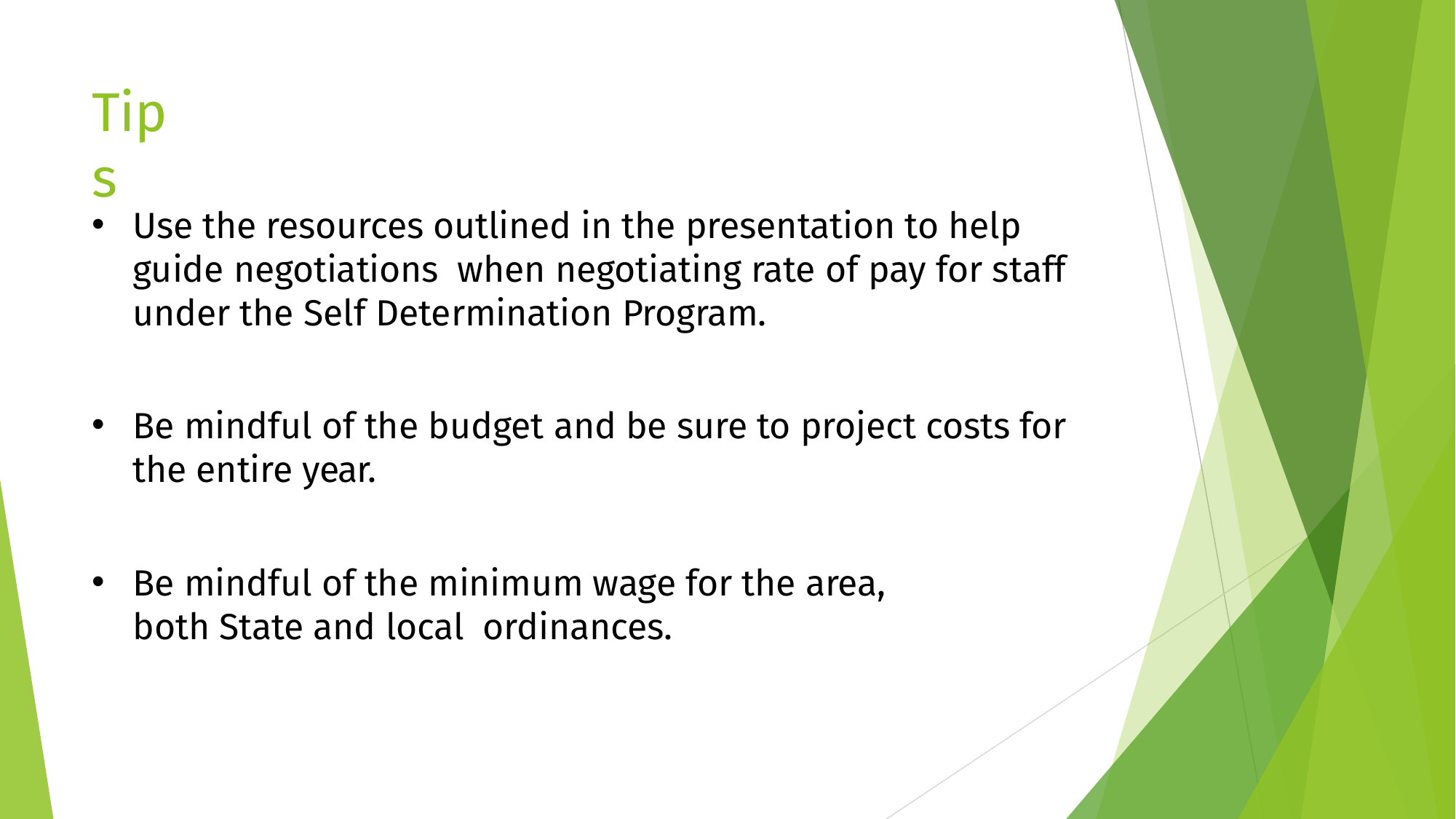

# Tips
Use the resources outlined in the presentation to help guide negotiations  when negotiating rate of pay for staff under the Self Determination Program.

Be mindful of the budget and be sure to project costs for the entire year.

Be mindful of the minimum wage for the area, both State and local  ordinances.